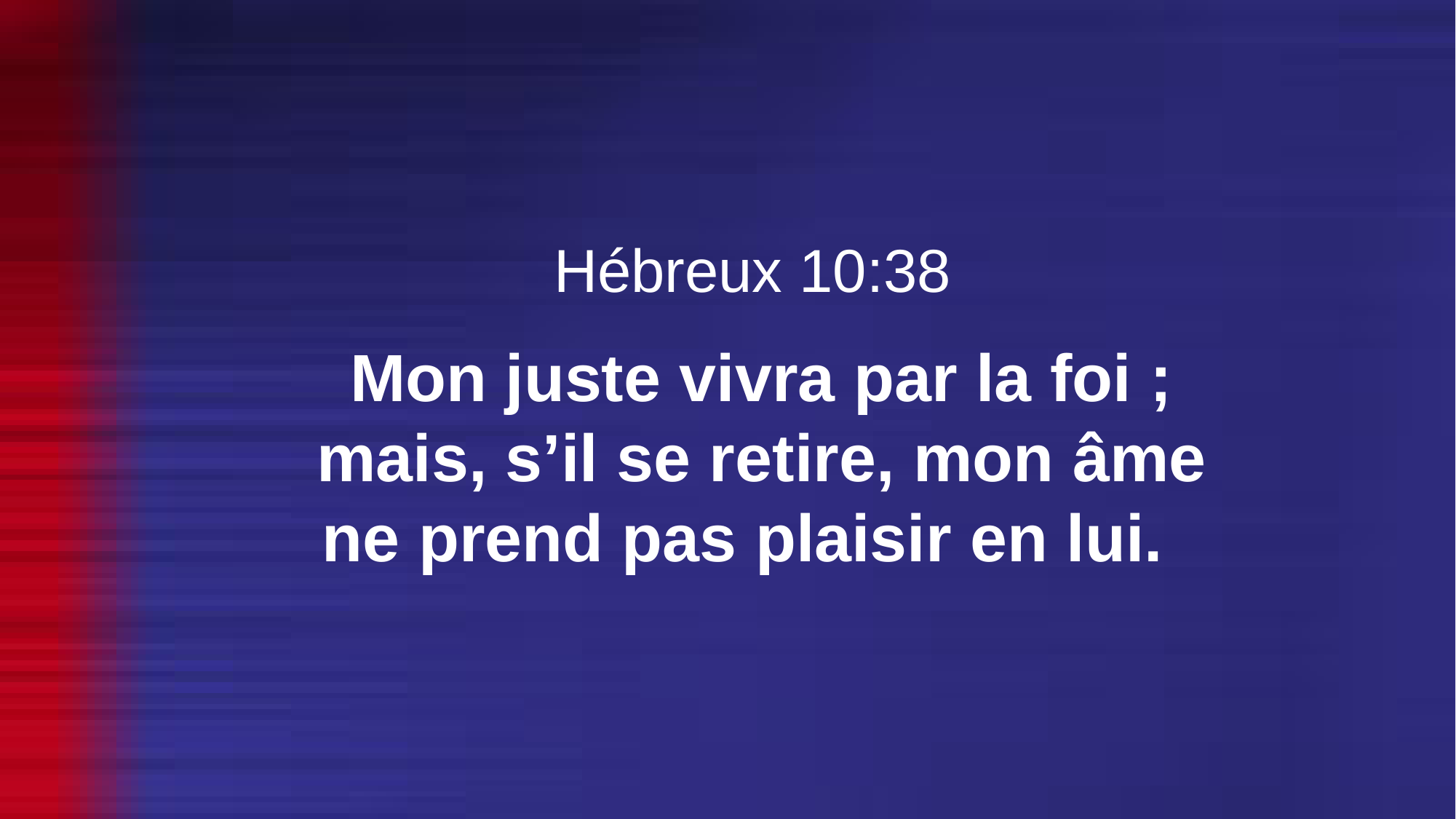

Hébreux 10:38
Mon juste vivra par la foi ; mais, s’il se retire, mon âme ne prend pas plaisir en lui.